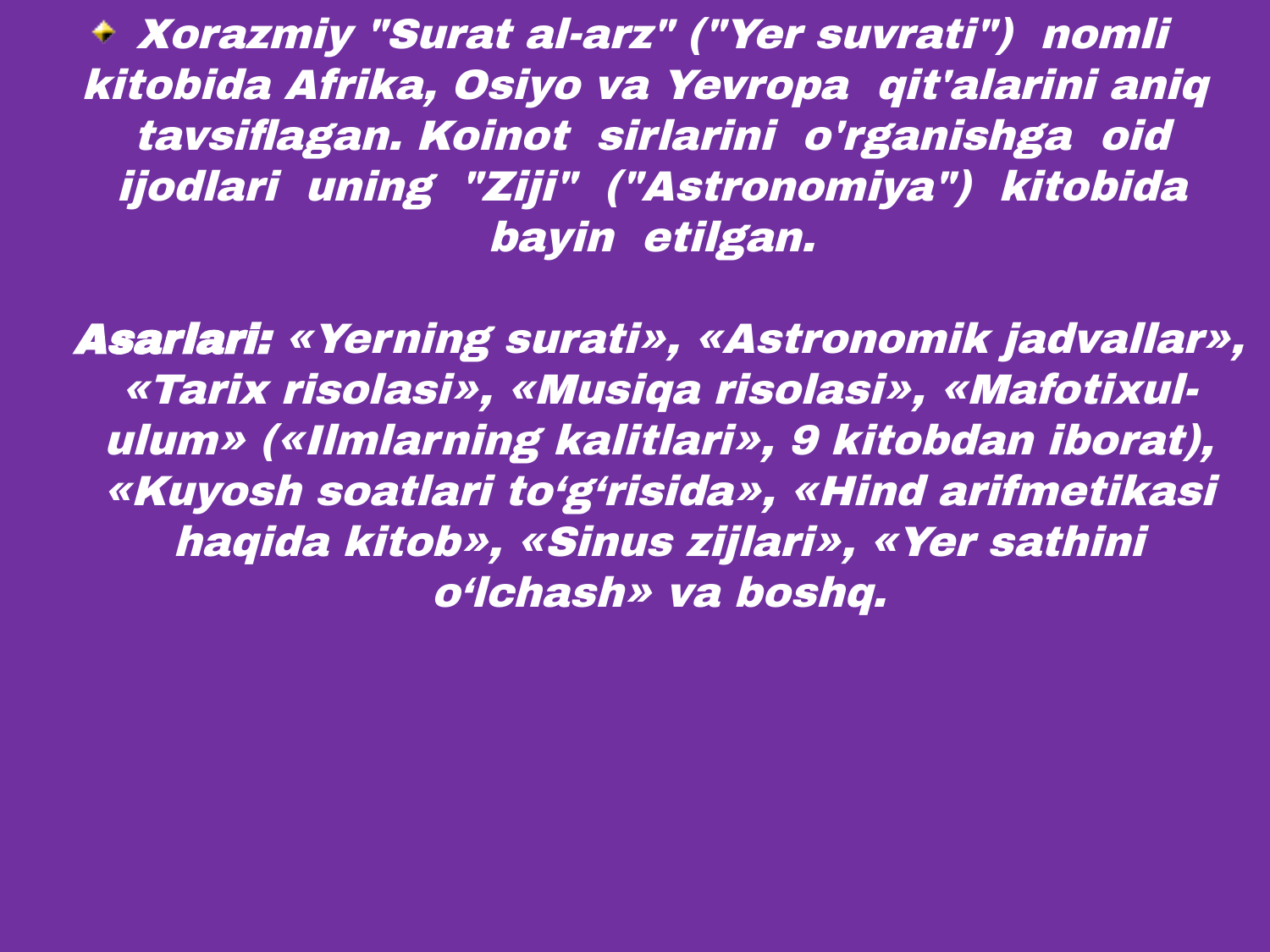

Xorazmiy "Surat al-arz" ("Yer suvrati")  nomli  kitobida Afrika, Osiyo va Yevropa  qit'alarini aniq   tavsiflagan. Koinot  sirlarini  o'rganishga  oid  ijodlari  uning  "Ziji"  ("Astronomiya")  kitobida  bayin  etilgan. 
Asarlari: «Yerning surati», «Astronomik jadvallar», «Tarix risolasi», «Musiqa risolasi», «Mafotixul-ulum» («Ilmlarning kalitlari», 9 kitobdan iborat), «Kuyosh soatlari to‘g‘risida», «Hind arifmetikasi haqida kitob», «Sinus zijlari», «Yer sathini o‘lchash» va boshq.
#